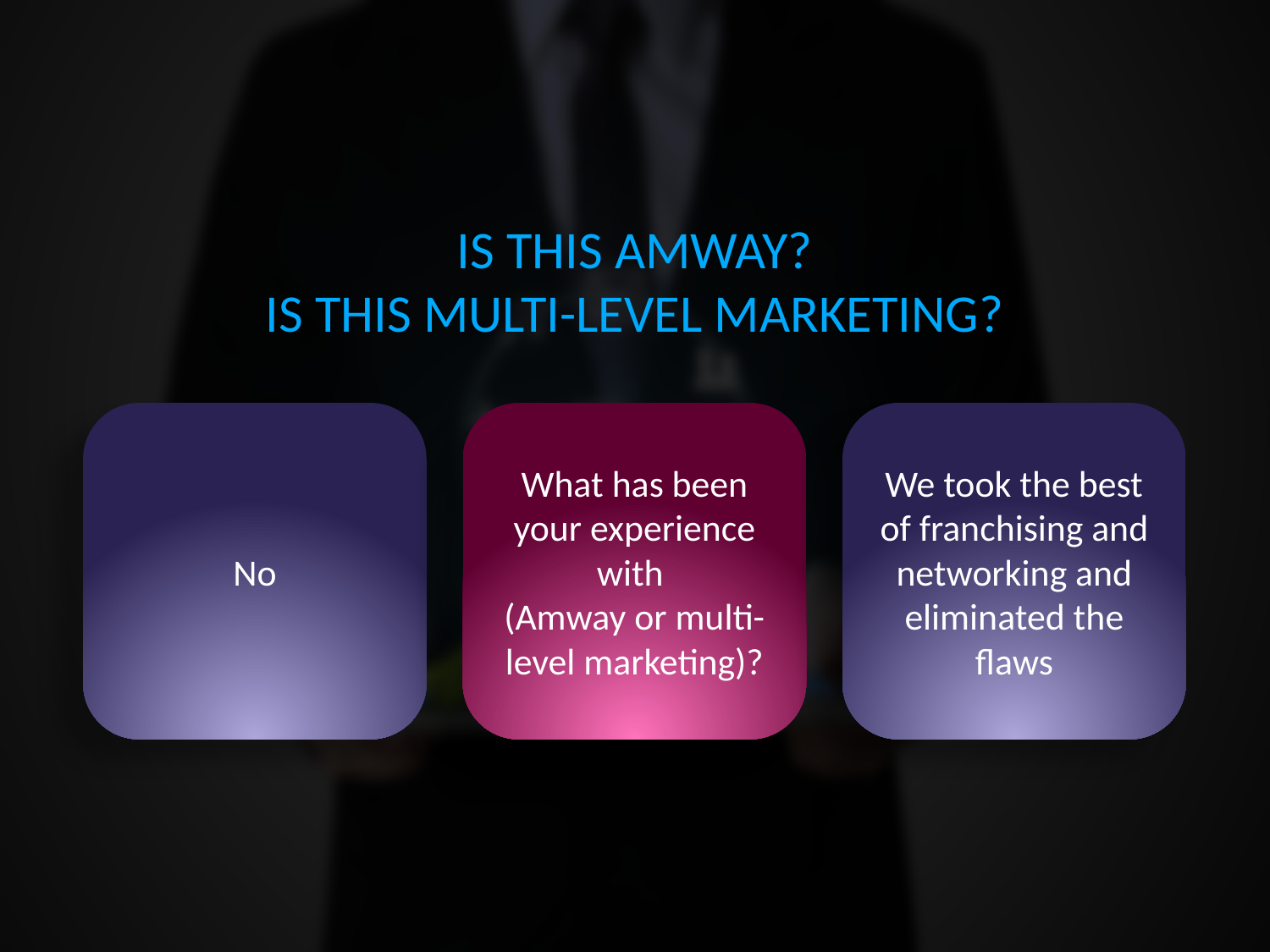

Is this Amway?
is this multi-level marketing?
No
What has been your experience with
(Amway or multi-level marketing)?
We took the best of franchising and networking and eliminated the flaws